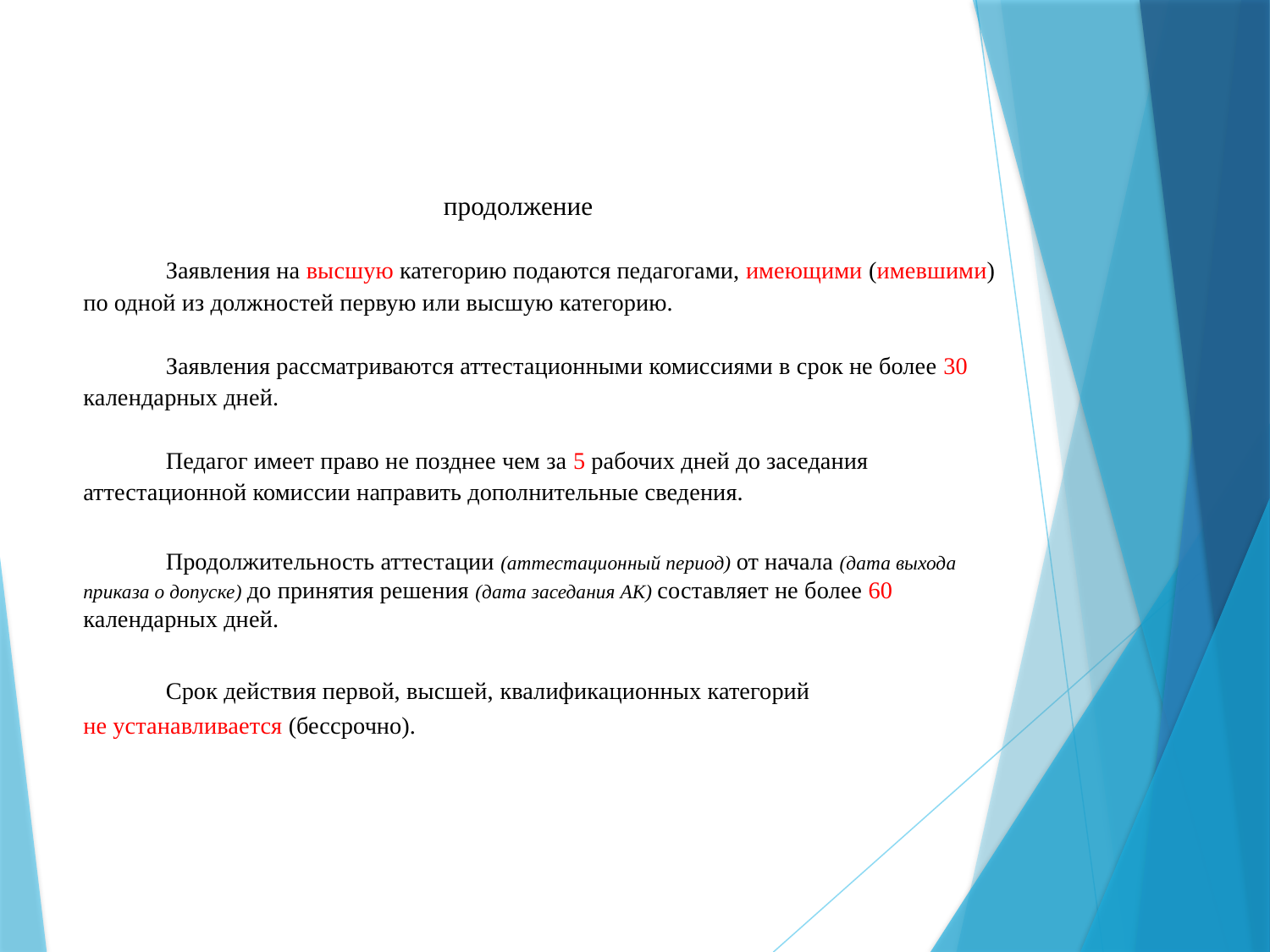

# продолжение
	Заявления на высшую категорию подаются педагогами, имеющими (имевшими) по одной из должностей первую или высшую категорию.

	Заявления рассматриваются аттестационными комиссиями в срок не более 30 календарных дней.

	Педагог имеет право не позднее чем за 5 рабочих дней до заседания аттестационной комиссии направить дополнительные сведения.

	Продолжительность аттестации (аттестационный период) от начала (дата выхода приказа о допуске) до принятия решения (дата заседания АК) составляет не более 60 календарных дней.

	Срок действия первой, высшей, квалификационных категорий
не устанавливается (бессрочно).